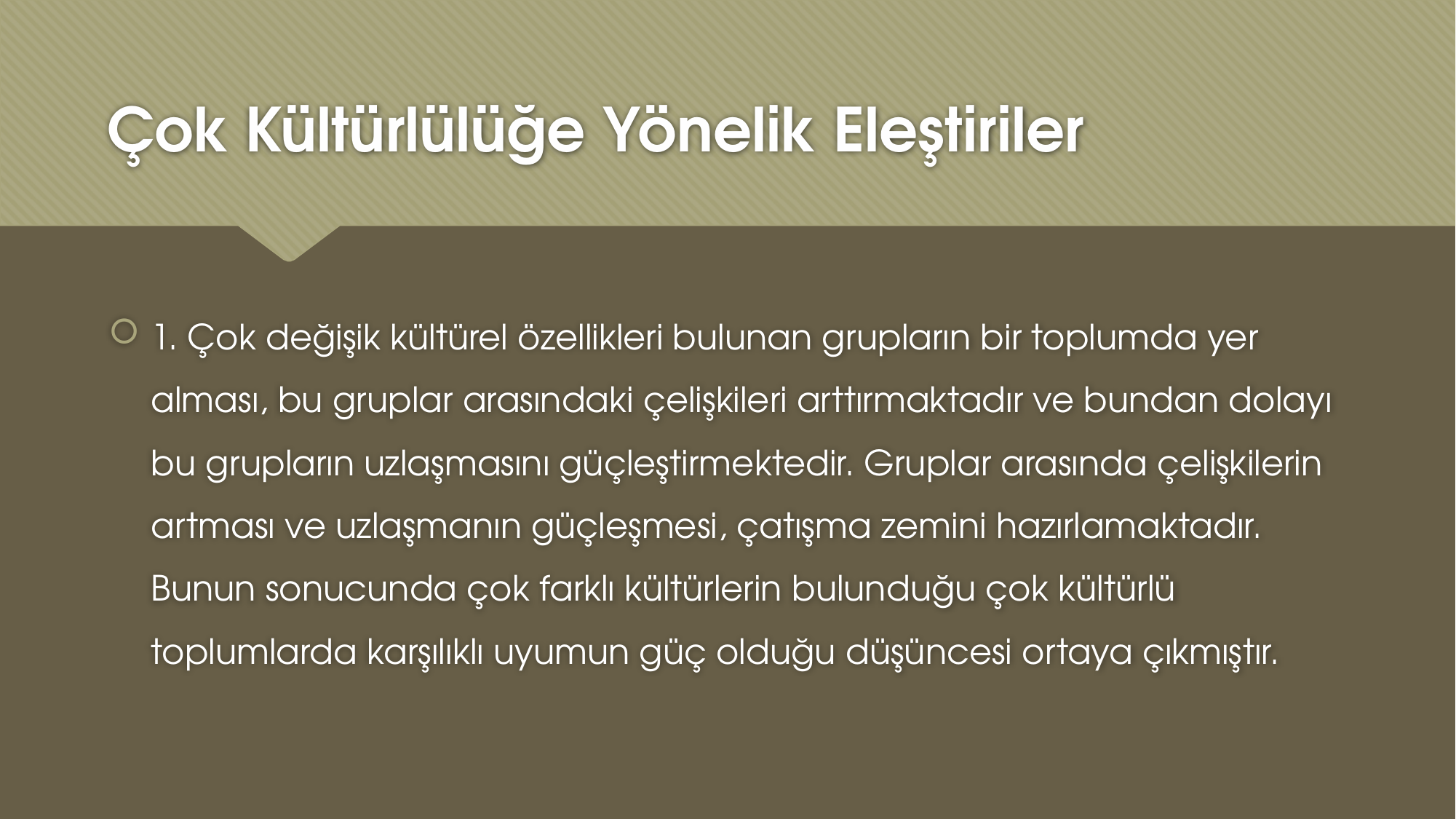

# Çok Kültürlülüğe Yönelik Eleştiriler
1. Çok değişik kültürel özellikleri bulunan grupların bir toplumda yer alması, bu gruplar arasındaki çelişkileri arttırmaktadır ve bundan dolayı bu grupların uzlaşmasını güçleştirmektedir. Gruplar arasında çelişkilerin artması ve uzlaşmanın güçleşmesi, çatışma zemini hazırlamaktadır. Bunun sonucunda çok farklı kültürlerin bulunduğu çok kültürlü toplumlarda karşılıklı uyumun güç olduğu düşüncesi ortaya çıkmıştır.